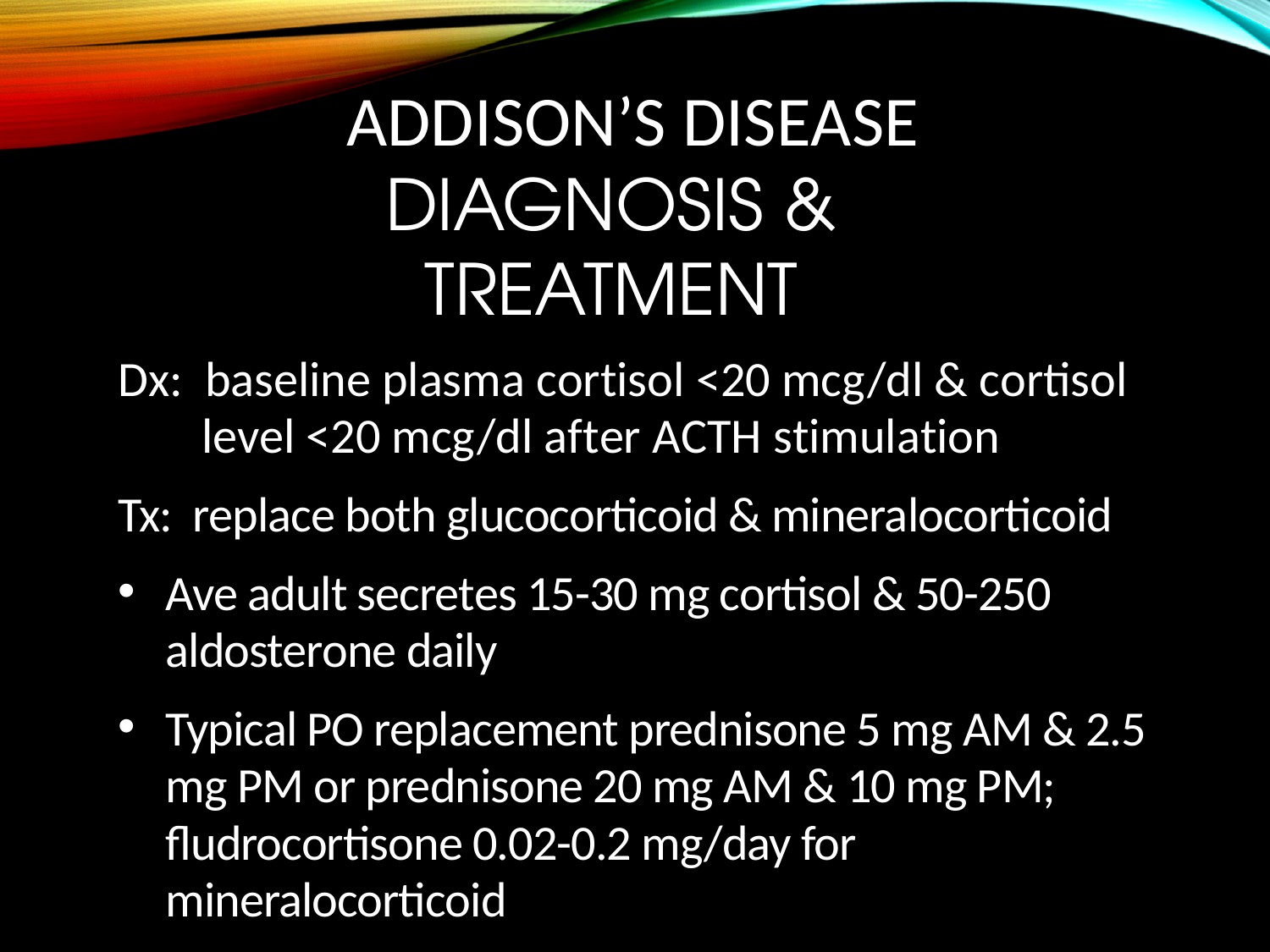

# Addison’s Disease Diagnosis & Treatment
Dx:  baseline plasma cortisol <20 mcg/dl & cortisol       	   level <20 mcg/dl after ACTH stimulation
Tx:  replace both glucocorticoid & mineralocorticoid
Ave adult secretes 15-30 mg cortisol & 50-250 aldosterone daily
Typical PO replacement prednisone 5 mg AM & 2.5 mg PM or prednisone 20 mg AM & 10 mg PM; fludrocortisone 0.02-0.2 mg/day for mineralocorticoid